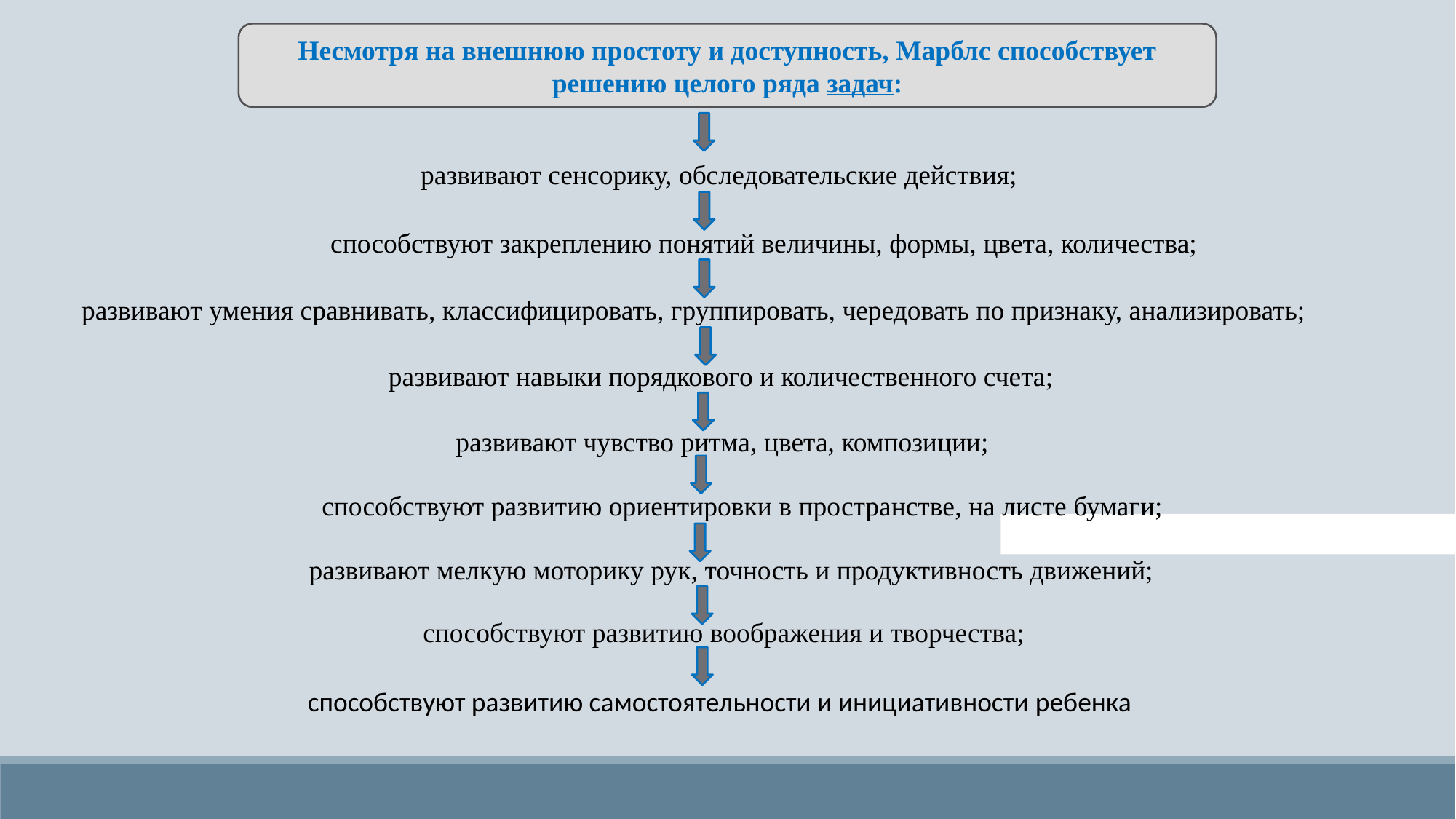

Несмотря на внешнюю простоту и доступность, Марблс способствует решению целого ряда задач:

развивают сенсорику, обследовательские действия;

 способствуют закреплению понятий величины, формы, цвета, количества;

развивают умения сравнивать, классифицировать, группировать, чередовать по признаку, анализировать;

развивают навыки порядкового и количественного счета;

развивают чувство ритма, цвета, композиции;

 способствуют развитию ориентировки в пространстве, на листе бумаги;

развивают мелкую моторику рук, точность и продуктивность движений;

способствуют развитию воображения и творчества;

способствуют развитию самостоятельности и инициативности ребенка